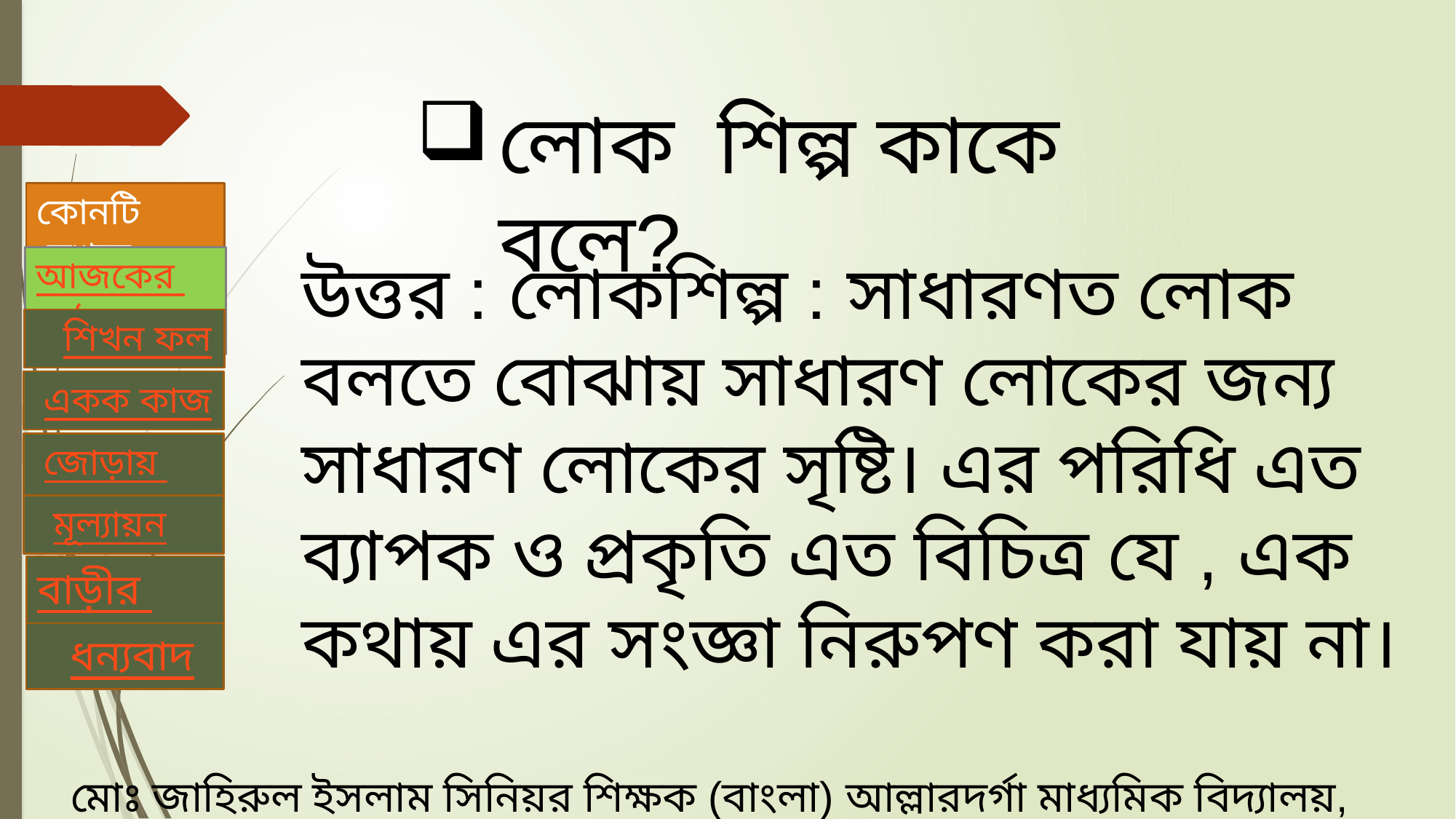

লোক  শিল্প কাকে বলে?
উত্তর : লোকশিল্প : সাধারণত লোক বলতে বোঝায় সাধারণ লোকের জন্য সাধারণ লোকের সৃষ্টি। এর পরিধি এত ব্যাপক ও প্রকৃতি এত বিচিত্র যে , এক কথায় এর সংজ্ঞা নিরুপণ করা যায় না।